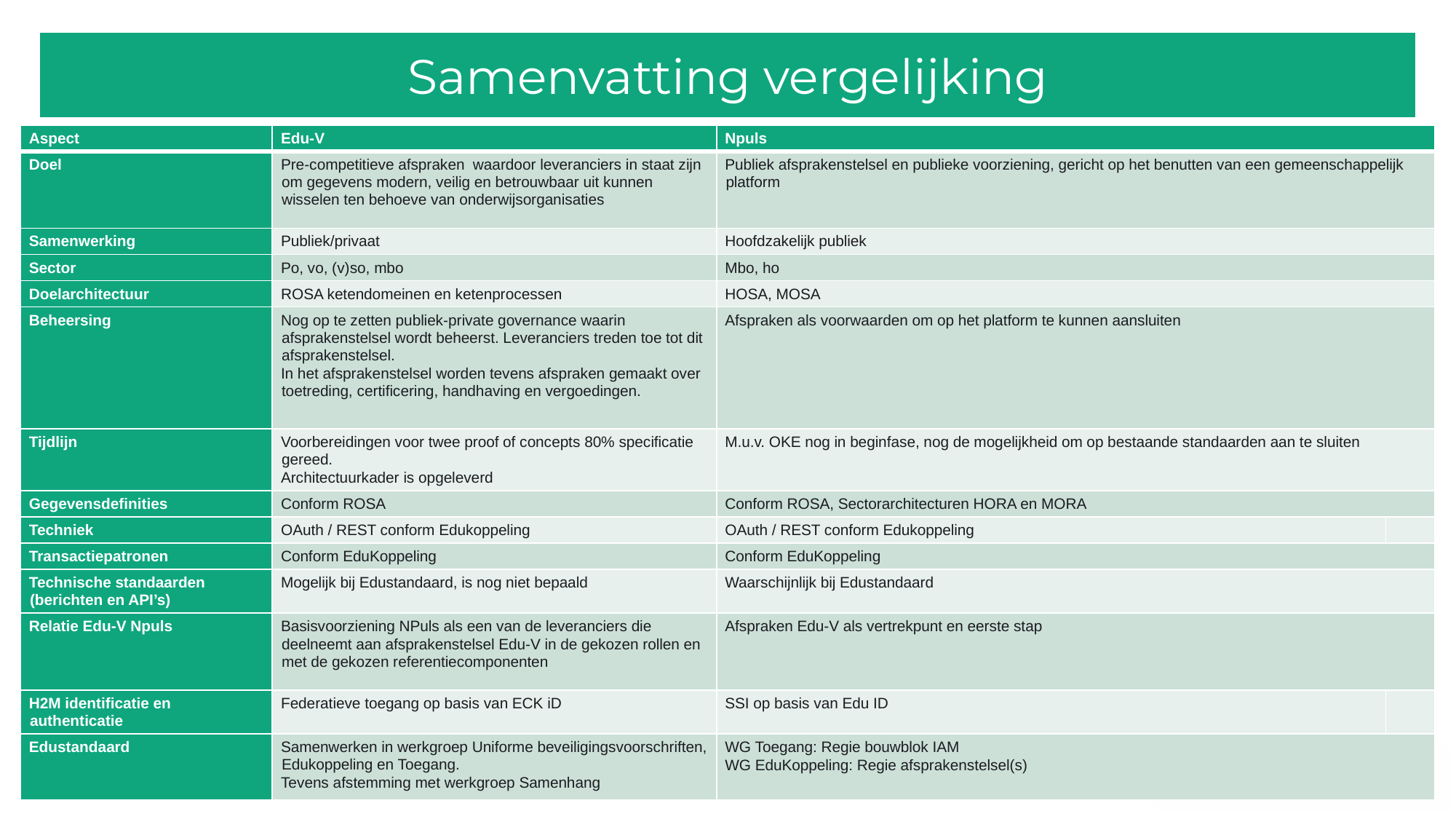

# Samenvatting vergelijking
| Aspect | Edu-V | Npuls |  |
| --- | --- | --- | --- |
| Doel | Pre-competitieve afspraken waardoor leveranciers in staat zijn om gegevens modern, veilig en betrouwbaar uit kunnen wisselen ten behoeve van onderwijsorganisaties | Publiek afsprakenstelsel en publieke voorziening, gericht op het benutten van een gemeenschappelijk platform |  |
| Samenwerking | Publiek/privaat | Hoofdzakelijk publiek |  |
| Sector | Po, vo, (v)so, mbo | Mbo, ho |  |
| Doelarchitectuur | ROSA ketendomeinen en ketenprocessen | HOSA, MOSA |  |
| Beheersing | Nog op te zetten publiek-private governance waarin afsprakenstelsel wordt beheerst. Leveranciers treden toe tot dit afsprakenstelsel. In het afsprakenstelsel worden tevens afspraken gemaakt over toetreding, certificering, handhaving en vergoedingen. | Afspraken als voorwaarden om op het platform te kunnen aansluiten |  |
| Tijdlijn | Voorbereidingen voor twee proof of concepts 80% specificatie gereed. Architectuurkader is opgeleverd | M.u.v. OKE nog in beginfase, nog de mogelijkheid om op bestaande standaarden aan te sluiten |  |
| Gegevensdefinities | Conform ROSA | Conform ROSA, Sectorarchitecturen HORA en MORA |  |
| Techniek | OAuth / REST conform Edukoppeling | OAuth / REST conform Edukoppeling |  |
| Transactiepatronen | Conform EduKoppeling | Conform EduKoppeling |  |
| Technische standaarden (berichten en API’s) | Mogelijk bij Edustandaard, is nog niet bepaald | Waarschijnlijk bij Edustandaard |  |
| Relatie Edu-V Npuls | Basisvoorziening NPuls als een van de leveranciers die deelneemt aan afsprakenstelsel Edu-V in de gekozen rollen en met de gekozen referentiecomponenten | Afspraken Edu-V als vertrekpunt en eerste stap |  |
| H2M identificatie en authenticatie | Federatieve toegang op basis van ECK iD | SSI op basis van Edu ID |  |
| Edustandaard | Samenwerken in werkgroep Uniforme beveiligingsvoorschriften, Edukoppeling en Toegang. Tevens afstemming met werkgroep Samenhang | WG Toegang: Regie bouwblok IAM WG EduKoppeling: Regie afsprakenstelsel(s) |  |